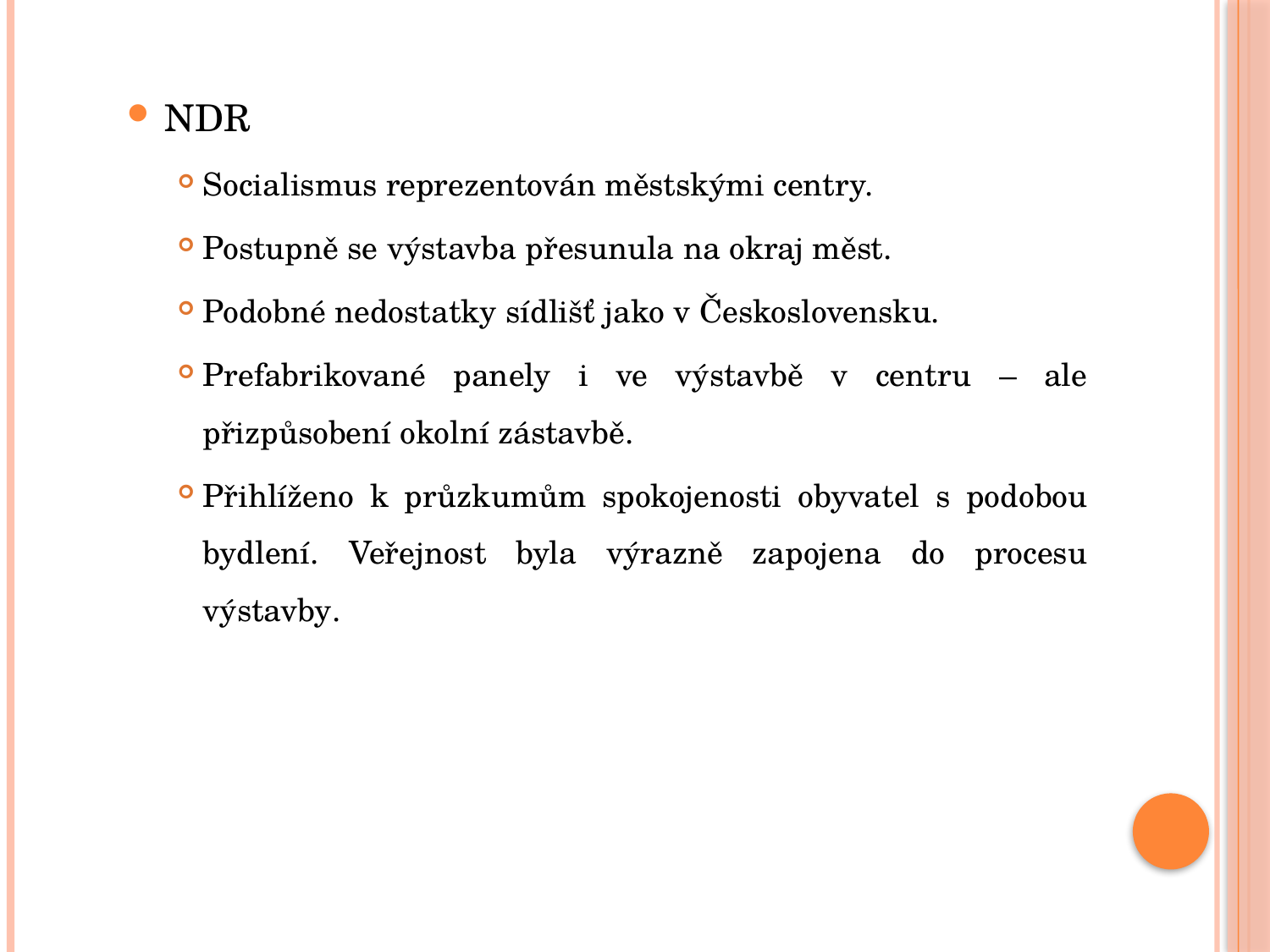

NDR
Socialismus reprezentován městskými centry.
Postupně se výstavba přesunula na okraj měst.
Podobné nedostatky sídlišť jako v Československu.
Prefabrikované panely i ve výstavbě v centru – ale přizpůsobení okolní zástavbě.
Přihlíženo k průzkumům spokojenosti obyvatel s podobou bydlení. Veřejnost byla výrazně zapojena do procesu výstavby.